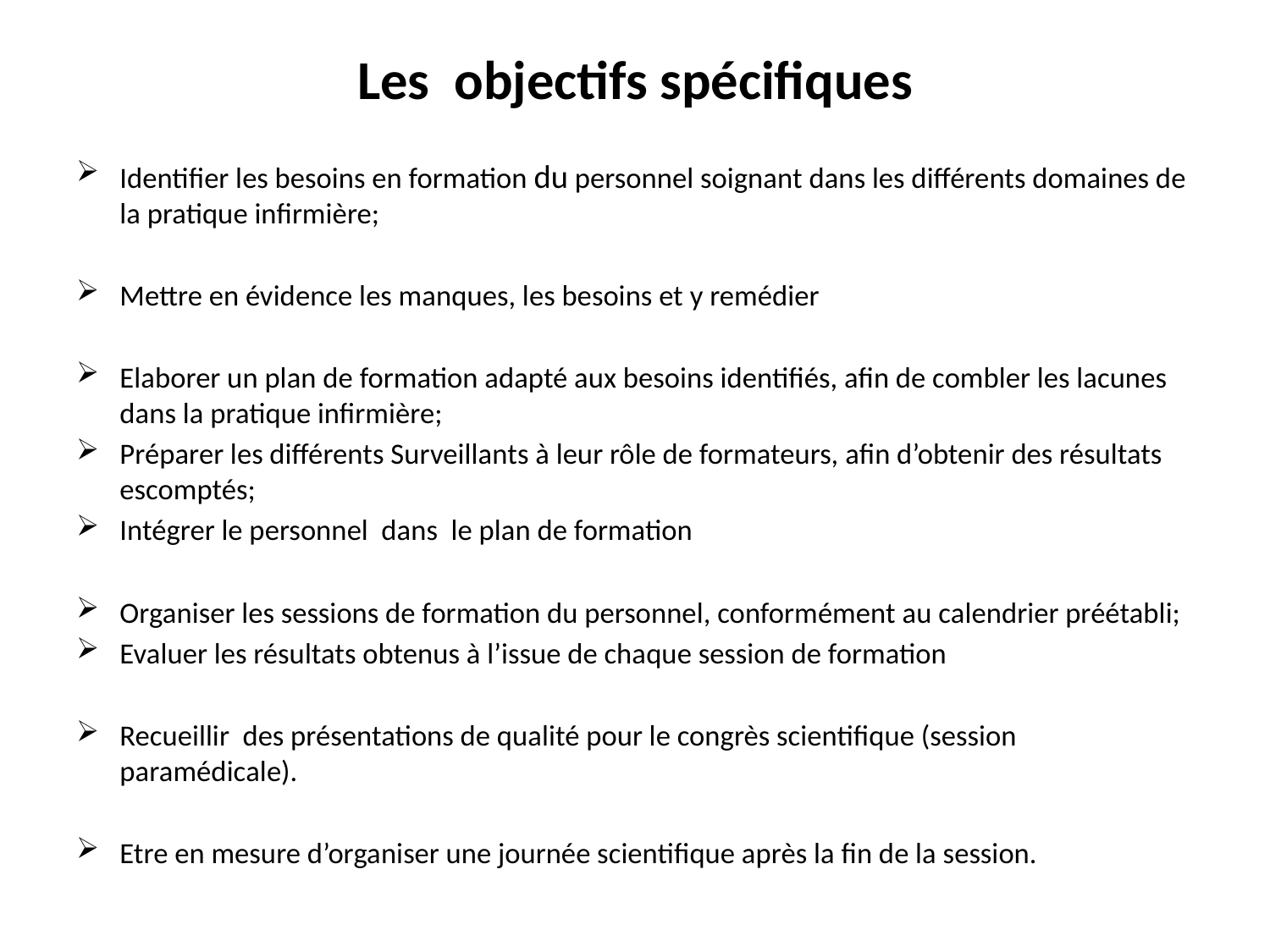

# Les  objectifs spécifiques
Identifier les besoins en formation du personnel soignant dans les différents domaines de la pratique infirmière;

Mettre en évidence les manques, les besoins et y remédier

Elaborer un plan de formation adapté aux besoins identifiés, afin de combler les lacunes dans la pratique infirmière;
Préparer les différents Surveillants à leur rôle de formateurs, afin d’obtenir des résultats escomptés;
Intégrer le personnel  dans  le plan de formation

Organiser les sessions de formation du personnel, conformément au calendrier préétabli;
Evaluer les résultats obtenus à l’issue de chaque session de formation

Recueillir  des présentations de qualité pour le congrès scientifique (session paramédicale).

Etre en mesure d’organiser une journée scientifique après la fin de la session.